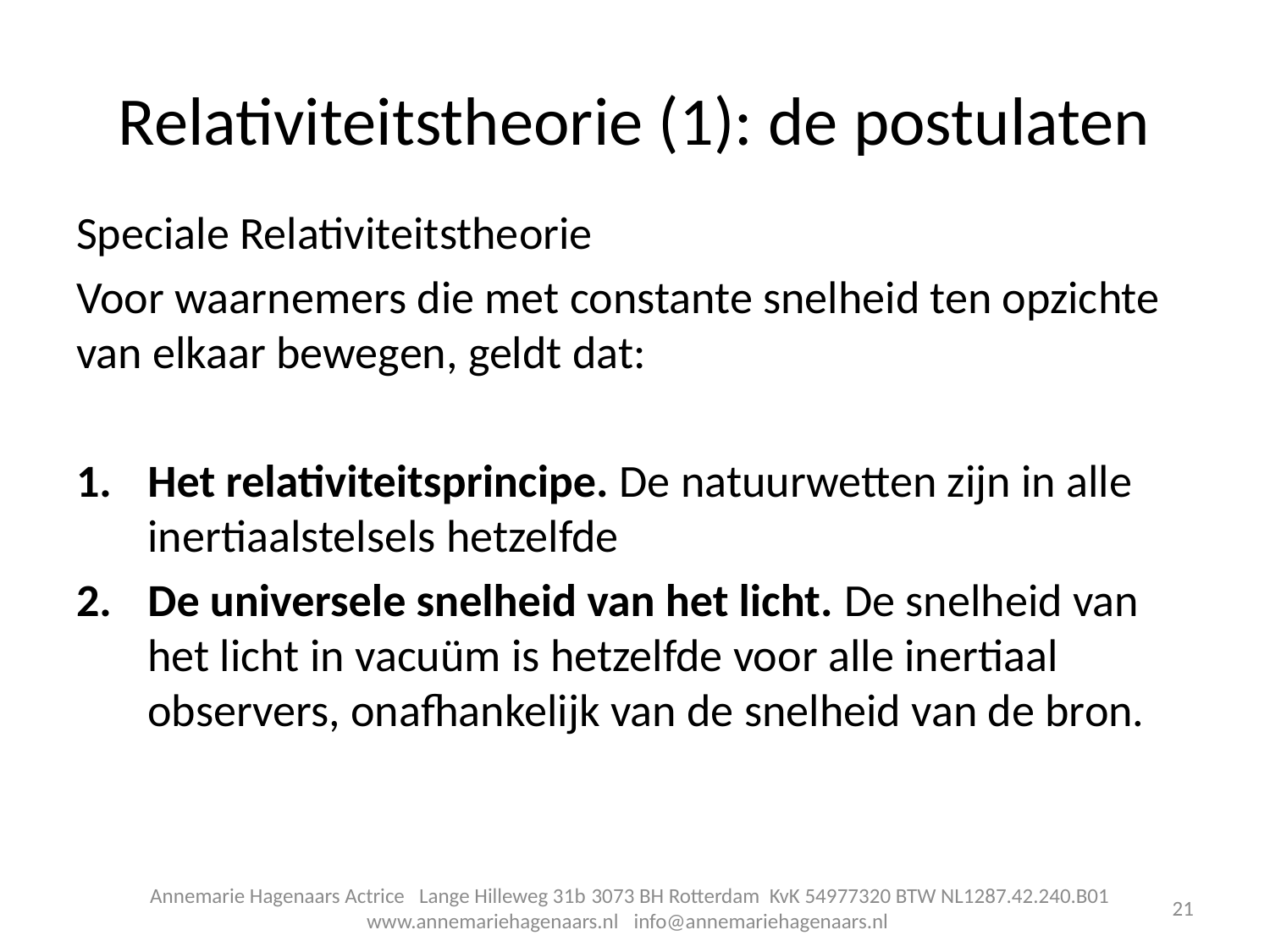

# Relativiteitstheorie (1): de postulaten
Speciale Relativiteitstheorie
Voor waarnemers die met constante snelheid ten opzichte van elkaar bewegen, geldt dat:

Het relativiteitsprincipe. De natuurwetten zijn in alle inertiaalstelsels hetzelfde
De universele snelheid van het licht. De snelheid van het licht in vacuüm is hetzelfde voor alle inertiaal observers, onafhankelijk van de snelheid van de bron.

Annemarie Hagenaars Actrice   Lange Hilleweg 31b 3073 BH Rotterdam  KvK 54977320 BTW NL1287.42.240.B01
www.annemariehagenaars.nl   info@annemariehagenaars.nl
21